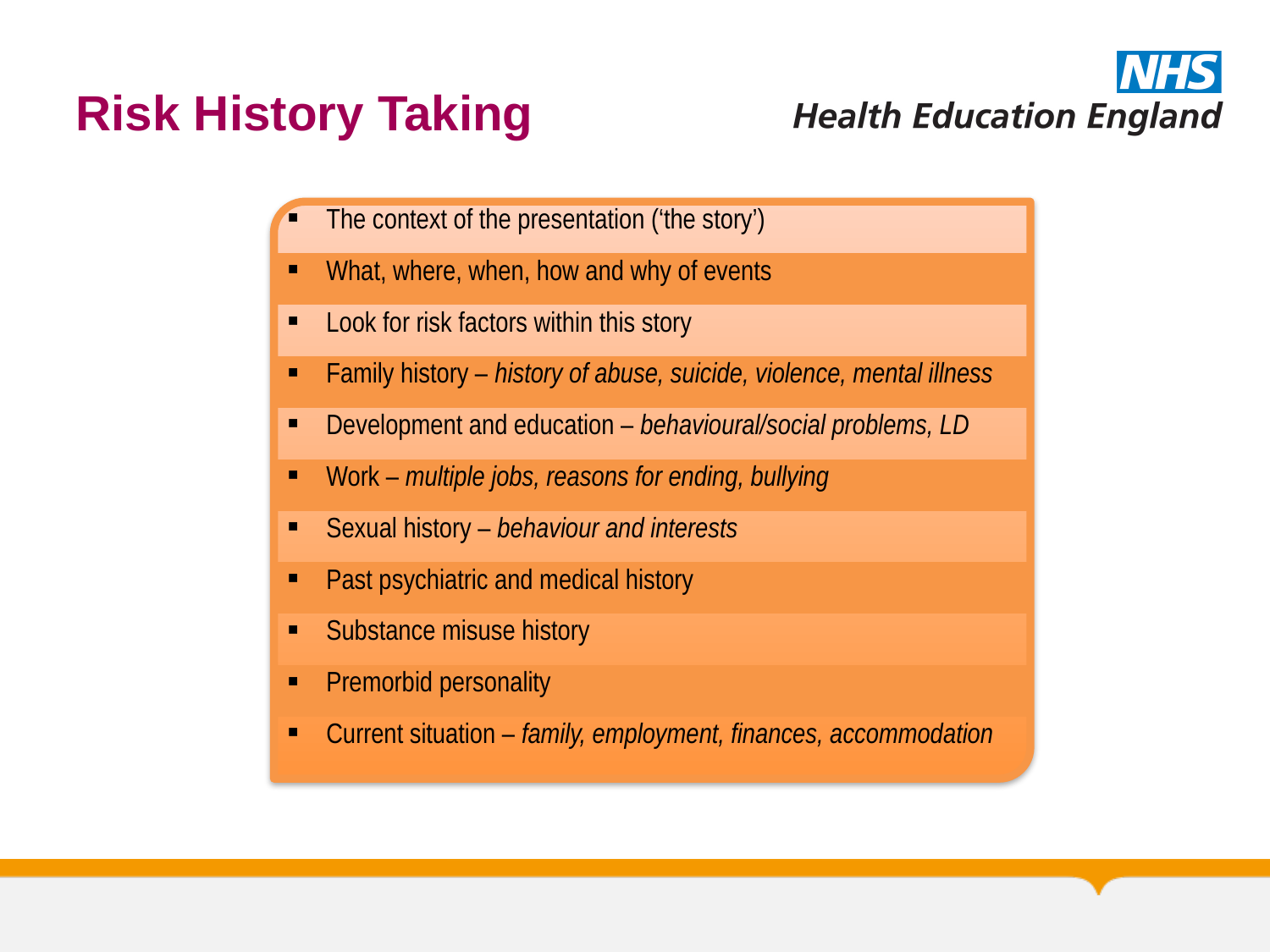

# Risk History Taking

| The context of the presentation (‘the story’) |
| --- |
| What, where, when, how and why of events |
| Look for risk factors within this story |
| Family history – history of abuse, suicide, violence, mental illness |
| Development and education – behavioural/social problems, LD |
| Work – multiple jobs, reasons for ending, bullying |
| Sexual history – behaviour and interests |
| Past psychiatric and medical history |
| Substance misuse history |
| Premorbid personality |
| Current situation – family, employment, finances, accommodation |